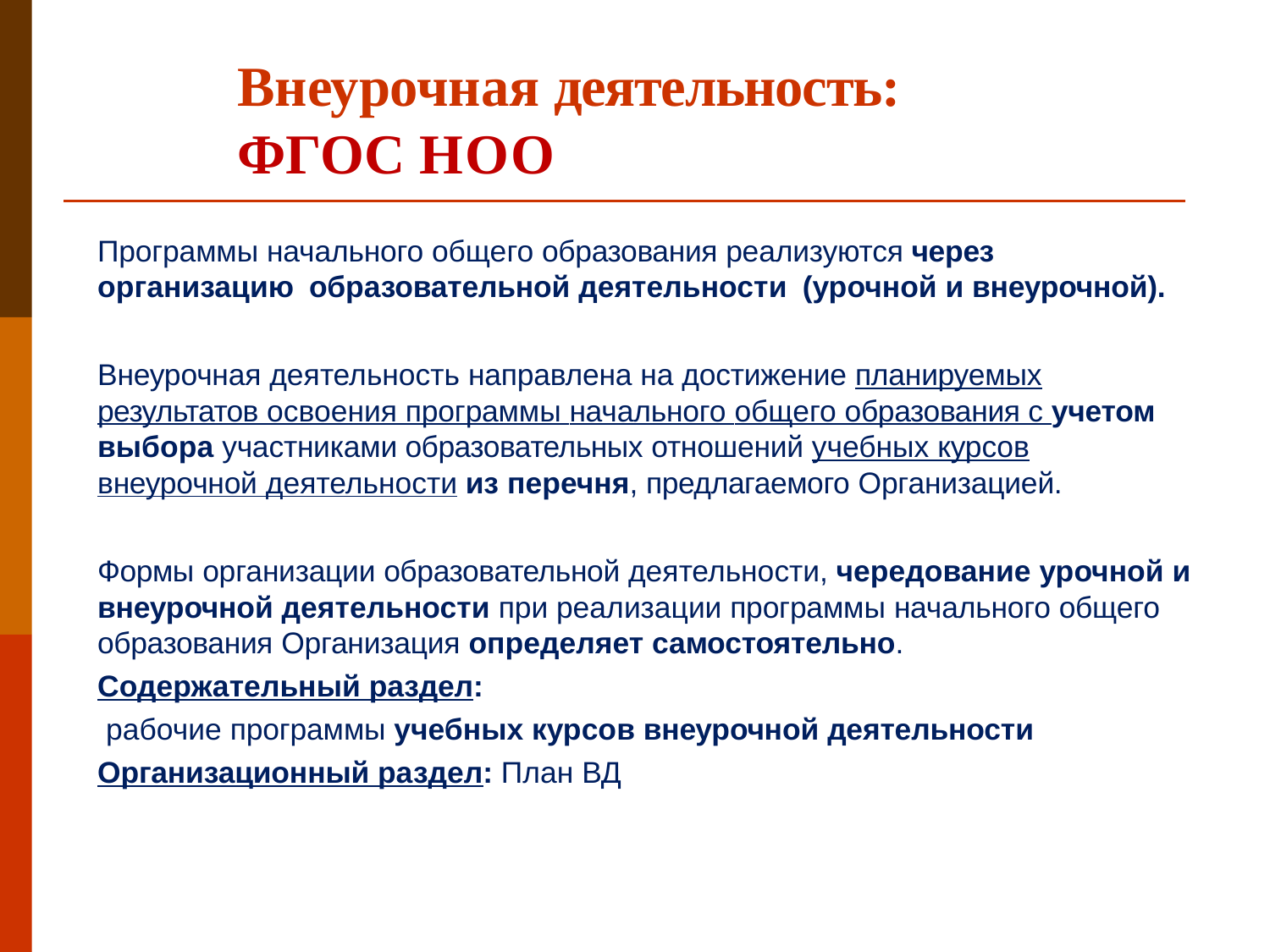

# Внеурочная деятельность: ФГОС НОО
Программы начального общего образования реализуются через
организацию образовательной деятельности (урочной и внеурочной).

Внеурочная деятельность направлена на достижение планируемых
результатов освоения программы начального общего образования с учетом
выбора участниками образовательных отношений учебных курсов
внеурочной деятельности из перечня, предлагаемого Организацией.

Формы организации образовательной деятельности, чередование урочной и внеурочной деятельности при реализации программы начального общего образования Организация определяет самостоятельно.
Содержательный раздел:
рабочие программы учебных курсов внеурочной деятельности Организационный раздел: План ВД